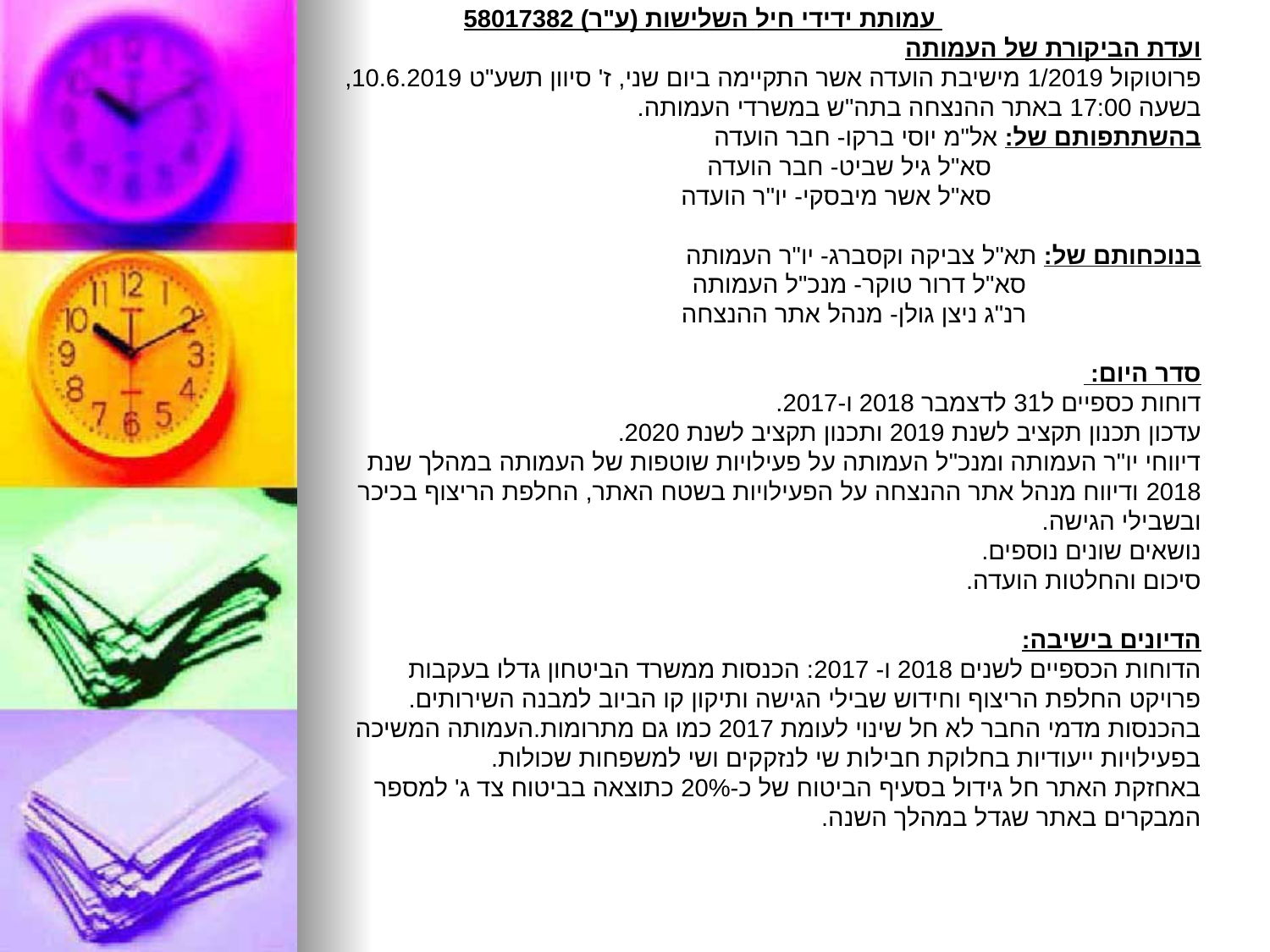

# עמותת ידידי חיל השלישות (ע"ר) 58017382 ועדת הביקורת של העמותה פרוטוקול 1/2019 מישיבת הועדה אשר התקיימה ביום שני, ז' סיוון תשע"ט 10.6.2019, בשעה 17:00 באתר ההנצחה בתה"ש במשרדי העמותה. בהשתתפותם של: אל"מ יוסי ברקו- חבר הועדה סא"ל גיל שביט- חבר הועדה סא"ל אשר מיבסקי- יו"ר הועדה   בנוכחותם של: תא"ל צביקה וקסברג- יו"ר העמותה סא"ל דרור טוקר- מנכ"ל העמותה רנ"ג ניצן גולן- מנהל אתר ההנצחה   סדר היום: דוחות כספיים ל31 לדצמבר 2018 ו-2017. עדכון תכנון תקציב לשנת 2019 ותכנון תקציב לשנת 2020. דיווחי יו"ר העמותה ומנכ"ל העמותה על פעילויות שוטפות של העמותה במהלך שנת 2018 ודיווח מנהל אתר ההנצחה על הפעילויות בשטח האתר, החלפת הריצוף בכיכר ובשבילי הגישה. נושאים שונים נוספים. סיכום והחלטות הועדה.   הדיונים בישיבה: הדוחות הכספיים לשנים 2018 ו- 2017: הכנסות ממשרד הביטחון גדלו בעקבות פרויקט החלפת הריצוף וחידוש שבילי הגישה ותיקון קו הביוב למבנה השירותים. בהכנסות מדמי החבר לא חל שינוי לעומת 2017 כמו גם מתרומות.העמותה המשיכה בפעילויות ייעודיות בחלוקת חבילות שי לנזקקים ושי למשפחות שכולות. באחזקת האתר חל גידול בסעיף הביטוח של כ-20% כתוצאה בביטוח צד ג' למספר המבקרים באתר שגדל במהלך השנה.